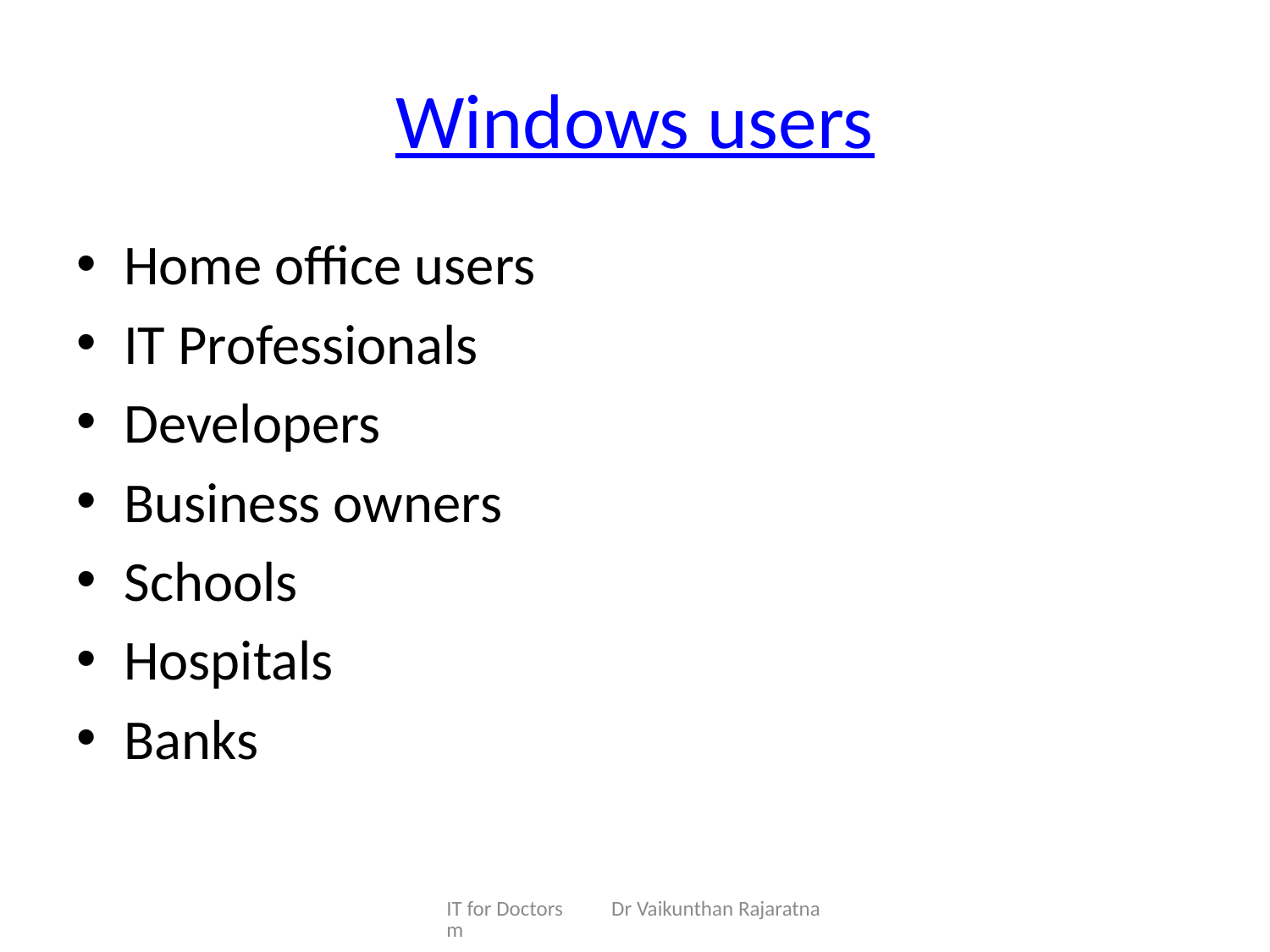

# Windows users
Home office users
IT Professionals
Developers
Business owners
Schools
Hospitals
Banks

IT for Doctors          Dr Vaikunthan Rajaratnam